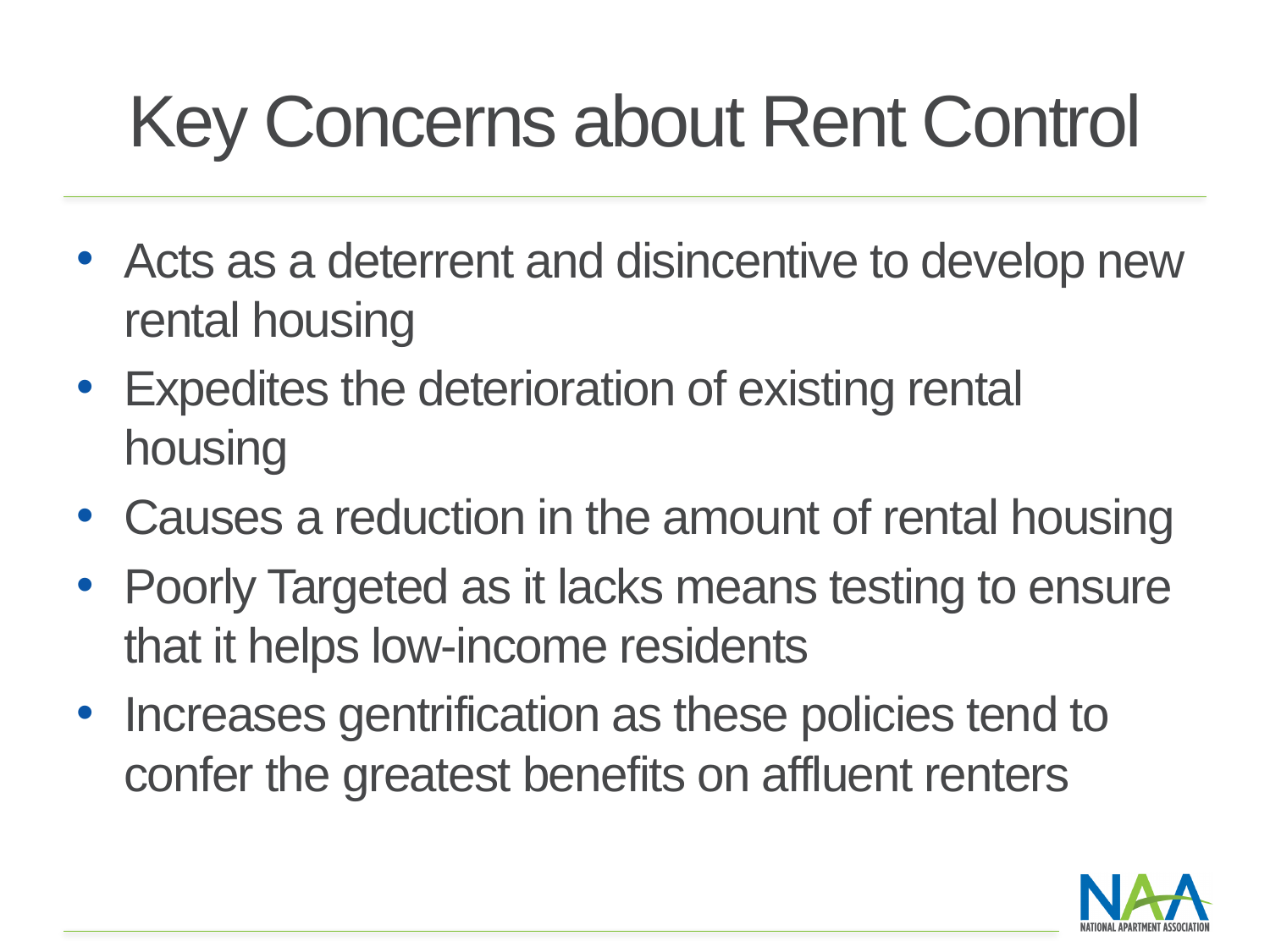

# Key Concerns about Rent Control
Acts as a deterrent and disincentive to develop new rental housing
Expedites the deterioration of existing rental housing
Causes a reduction in the amount of rental housing
Poorly Targeted as it lacks means testing to ensure that it helps low-income residents
Increases gentrification as these policies tend to confer the greatest benefits on affluent renters